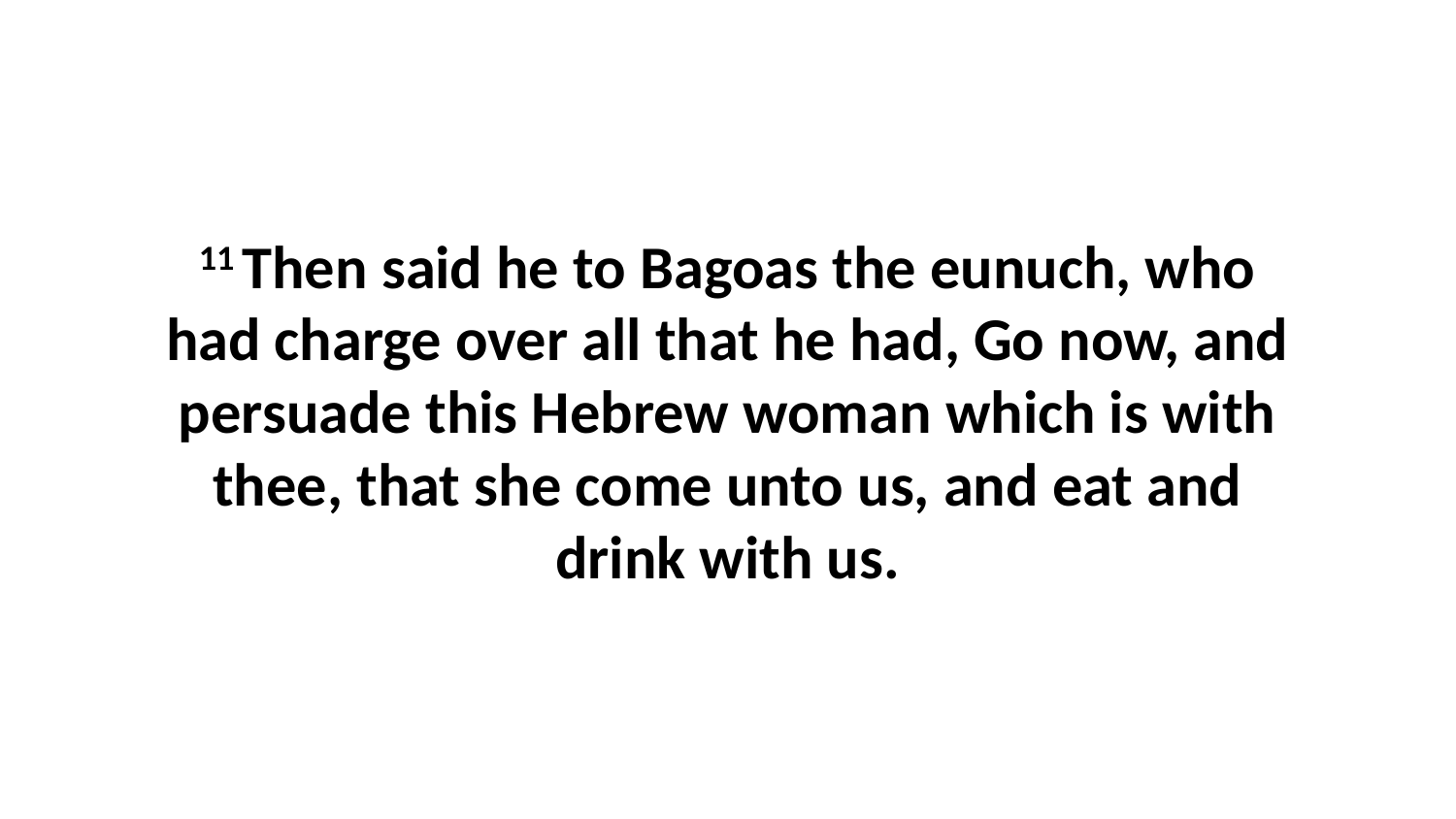

11 Then said he to Bagoas the eunuch, who had charge over all that he had, Go now, and persuade this Hebrew woman which is with thee, that she come unto us, and eat and drink with us.